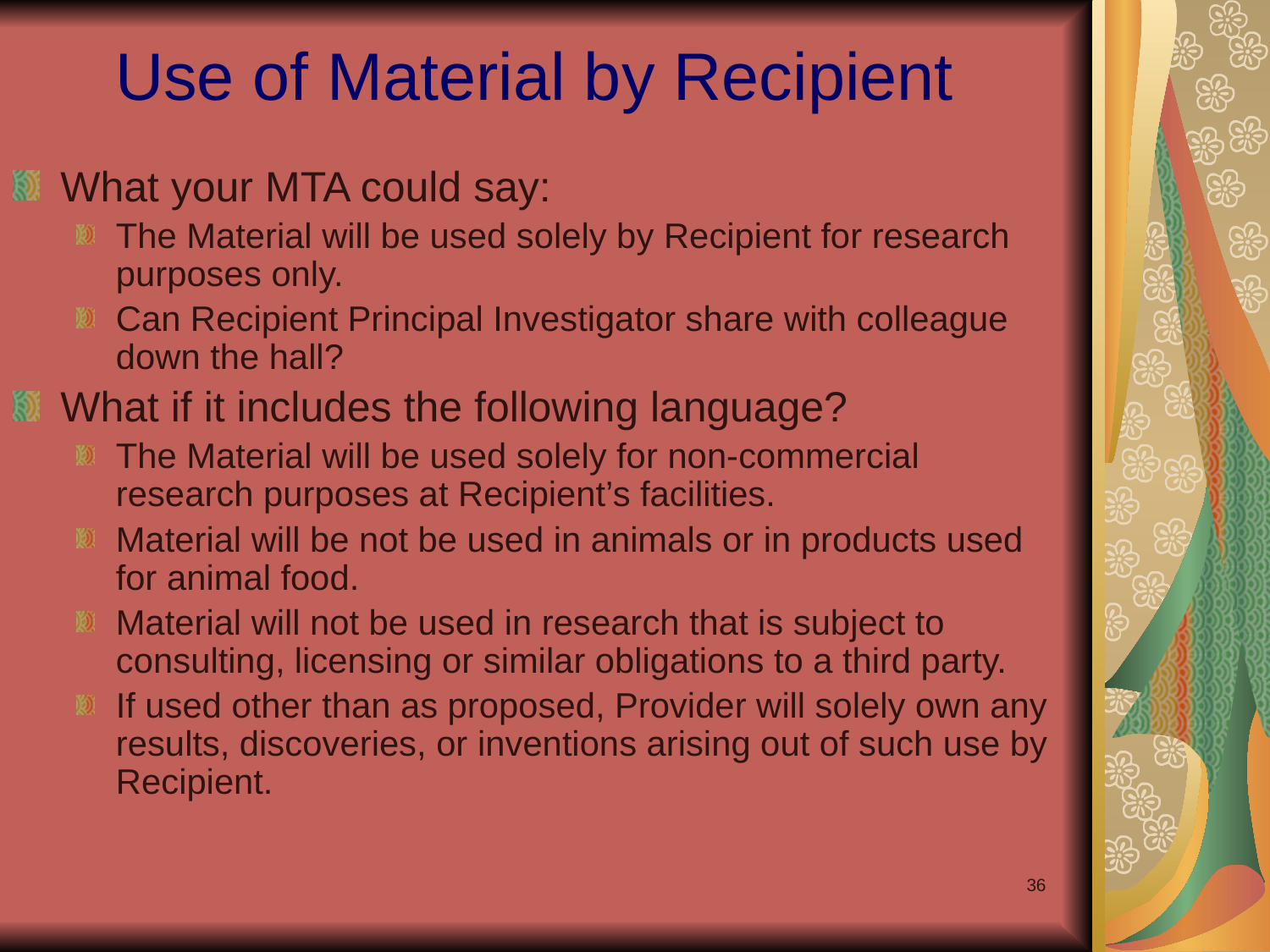

# Use of Material by Recipient
What your MTA could say:
The Material will be used solely by Recipient for research purposes only.
Can Recipient Principal Investigator share with colleague down the hall?
What if it includes the following language?
The Material will be used solely for non-commercial research purposes at Recipient’s facilities.
Material will be not be used in animals or in products used for animal food.
Material will not be used in research that is subject to consulting, licensing or similar obligations to a third party.
If used other than as proposed, Provider will solely own any results, discoveries, or inventions arising out of such use by Recipient.

36